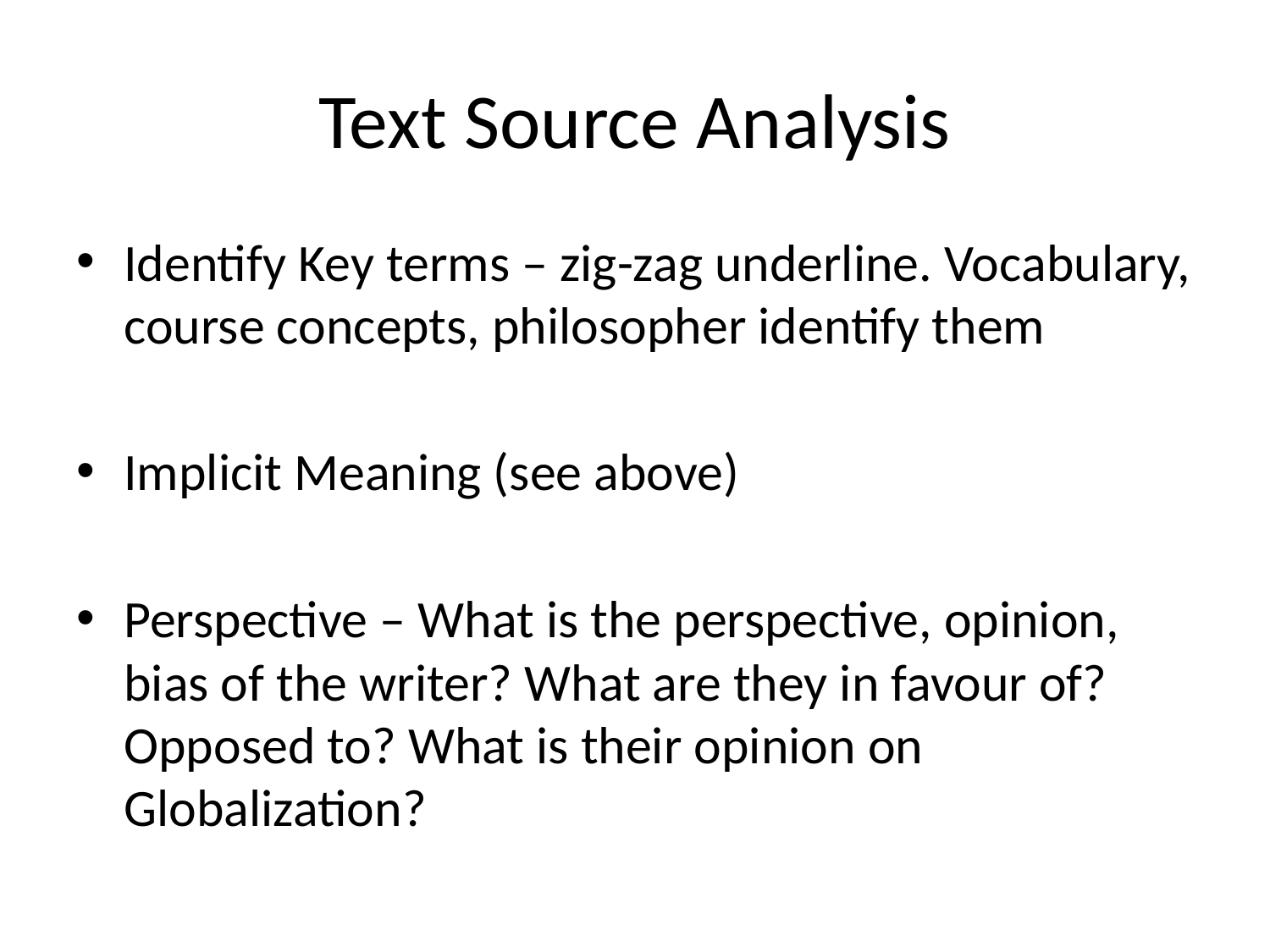

# Text Source Analysis
Identify Key terms – zig-zag underline. Vocabulary, course concepts, philosopher identify them

Implicit Meaning (see above)

Perspective – What is the perspective, opinion, bias of the writer? What are they in favour of? Opposed to? What is their opinion on Globalization?